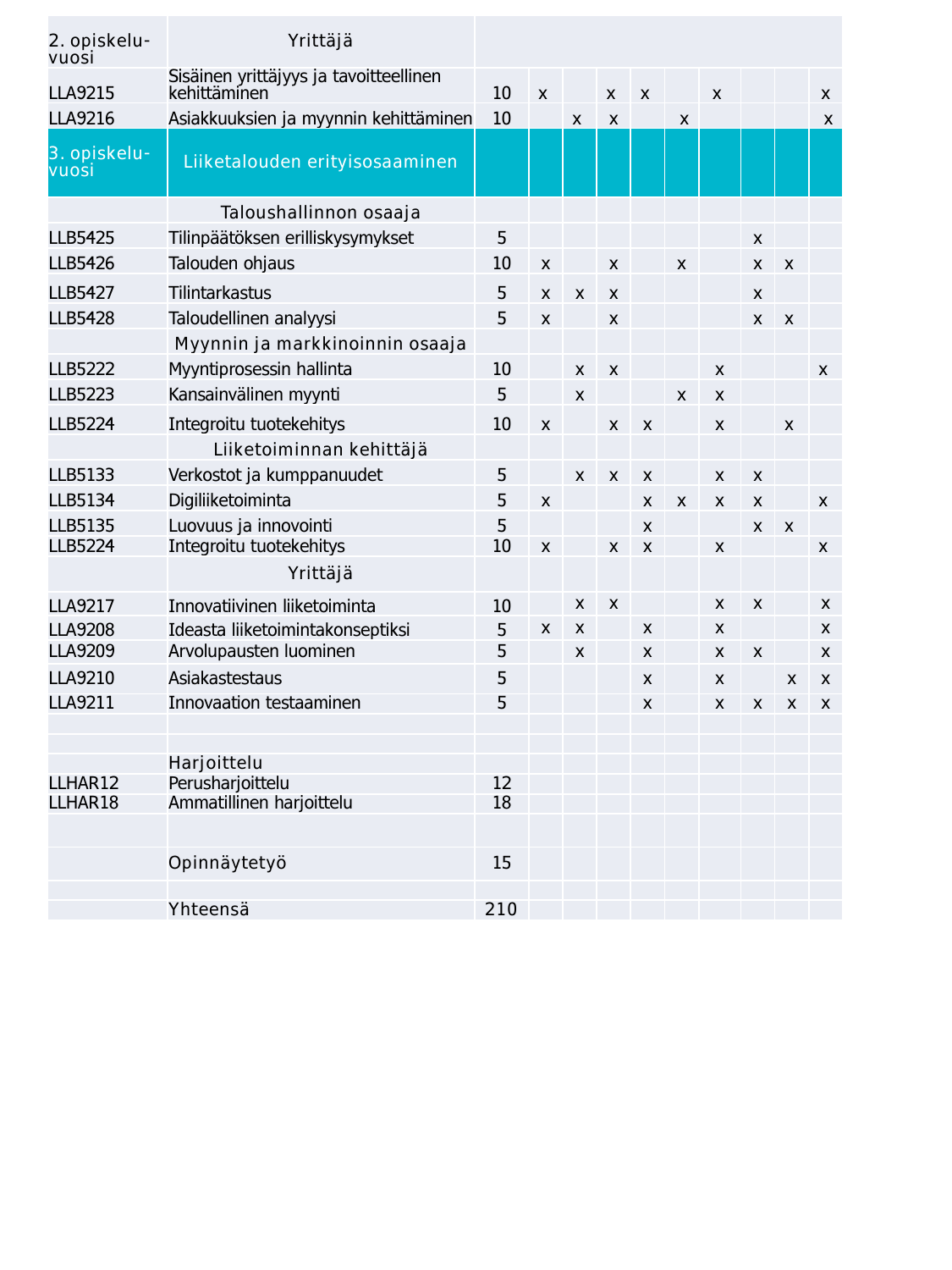

| 2. opiskelu-vuosi | Yrittäjä |  |  |  |  |  |  |  |  |  |  |
| --- | --- | --- | --- | --- | --- | --- | --- | --- | --- | --- | --- |
| LLA9215 | Sisäinen yrittäjyys ja tavoitteellinen kehittäminen | 10 | x |  | x | x |  | x |  |  | x |
| LLA9216 | Asiakkuuksien ja myynnin kehittäminen | 10 |  | x | x |  | x |  |  |  | x |
| 3. opiskelu-vuosi | Liiketalouden erityisosaaminen |  |  |  |  |  |  |  |  |  |  |
|  | Taloushallinnon osaaja |  |  |  |  |  |  |  |  |  |  |
| LLB5425 | Tilinpäätöksen erilliskysymykset | 5 |  |  |  |  |  |  | x |  |  |
| LLB5426 | Talouden ohjaus | 10 | x |  | x |  | x |  | x | x |  |
| LLB5427 | Tilintarkastus | 5 | x | x | x |  |  |  | x |  |  |
| LLB5428 | Taloudellinen analyysi | 5 | x |  | x |  |  |  | x | x |  |
|  | Myynnin ja markkinoinnin osaaja |  |  |  |  |  |  |  |  |  |  |
| LLB5222 | Myyntiprosessin hallinta | 10 |  | x | x |  |  | x |  |  | x |
| LLB5223 | Kansainvälinen myynti | 5 |  | x |  |  | x | x |  |  |  |
| LLB5224 | Integroitu tuotekehitys | 10 | x |  | x | x |  | x |  | x |  |
|  | Liiketoiminnan kehittäjä |  |  |  |  |  |  |  |  |  |  |
| LLB5133 | Verkostot ja kumppanuudet | 5 |  | x | x | x |  | x | x |  |  |
| LLB5134 | Digiliiketoiminta | 5 | x |  |  | x | x | x | x |  | x |
| LLB5135 | Luovuus ja innovointi | 5 |  |  |  | x |  |  | x | x |  |
| LLB5224 | Integroitu tuotekehitys | 10 | x |  | x | x |  | x |  |  | x |
|  | Yrittäjä |  |  |  |  |  |  |  |  |  |  |
| LLA9217 | Innovatiivinen liiketoiminta | 10 |  | x | x |  |  | x | x |  | x |
| LLA9208 | Ideasta liiketoimintakonseptiksi | 5 | x | x |  | x |  | x |  |  | x |
| LLA9209 | Arvolupausten luominen | 5 |  | x |  | x |  | x | x |  | x |
| LLA9210 | Asiakastestaus | 5 |  |  |  | x |  | x |  | x | x |
| LLA9211 | Innovaation testaaminen | 5 |  |  |  | x |  | x | x | x | x |
|  |  |  |  |  |  |  |  |  |  |  |  |
|  |  |  |  |  |  |  |  |  |  |  |  |
|  | Harjoittelu |  |  |  |  |  |  |  |  |  |  |
| LLHAR12 | Perusharjoittelu | 12 |  |  |  |  |  |  |  |  |  |
| LLHAR18 | Ammatillinen harjoittelu | 18 |  |  |  |  |  |  |  |  |  |
|  |  |  |  |  |  |  |  |  |  |  |  |
|  | Opinnäytetyö | 15 |  |  |  |  |  |  |  |  |  |
|  |  |  |  |  |  |  |  |  |  |  |  |
|  | Yhteensä | 210 |  |  |  |  |  |  |  |  |  |